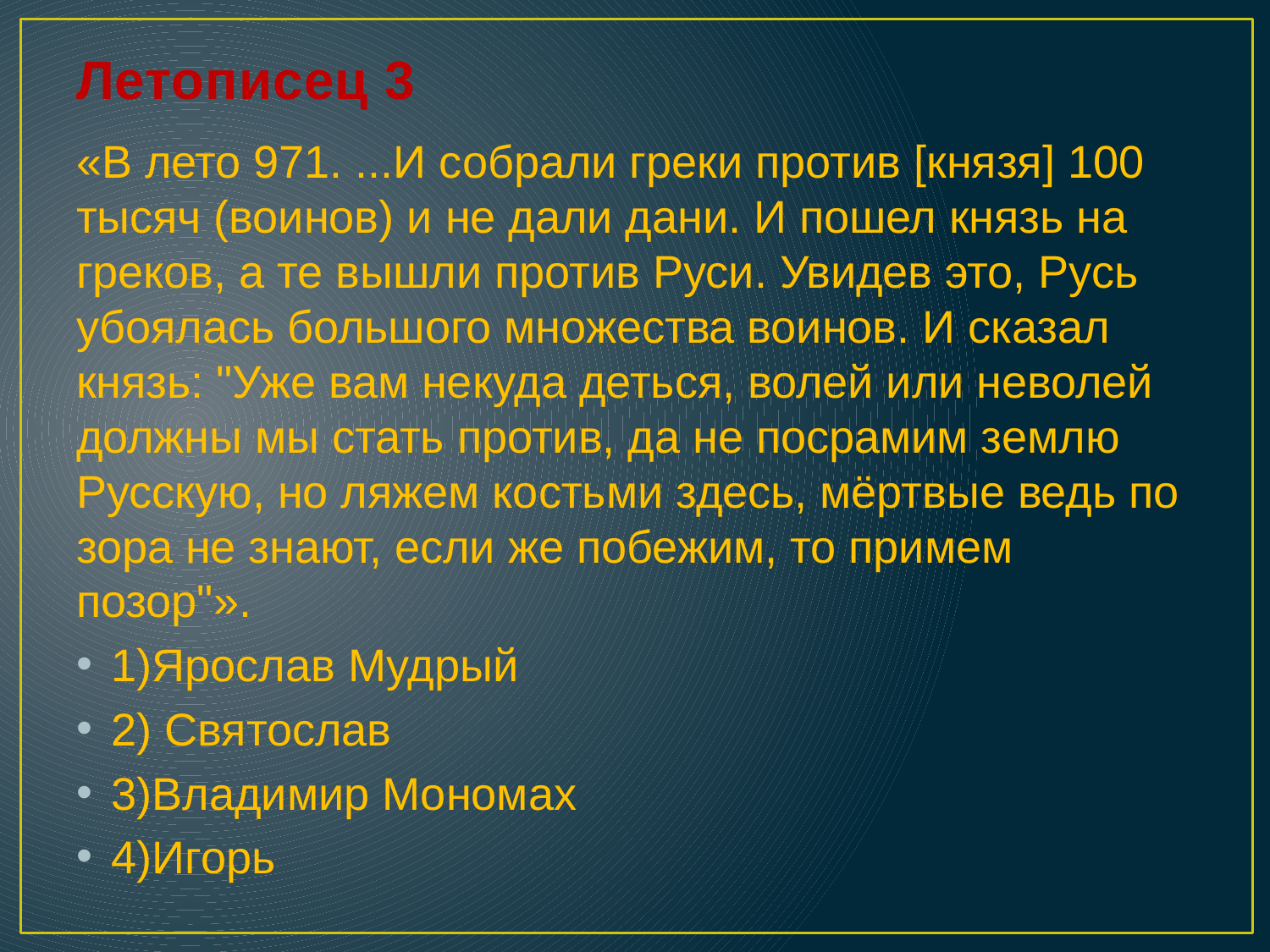

# Летописец 3
«В лето 971. ...И со­бра­ли греки про­тив [князя] 100 тысяч (во­и­нов) и не дали дани. И пошел князь на гре­ков, а те вышли про­тив Руси. Уви­дев это, Русь убо­я­лась боль­шо­го мно­же­ства во­и­нов. И ска­зал князь: "Уже вам не­ку­да деть­ся, волей или не­во­лей долж­ны мы стать про­тив, да не по­сра­мим землю Рус­скую, но ляжем ко­стьми здесь, мёртвые ведь по­зо­ра не знают, если же по­бе­жим, то при­мем позор"».
1)Яро­слав Муд­рый
2) Свя­то­слав
3)Вла­ди­мир Мо­но­мах
4)Игорь